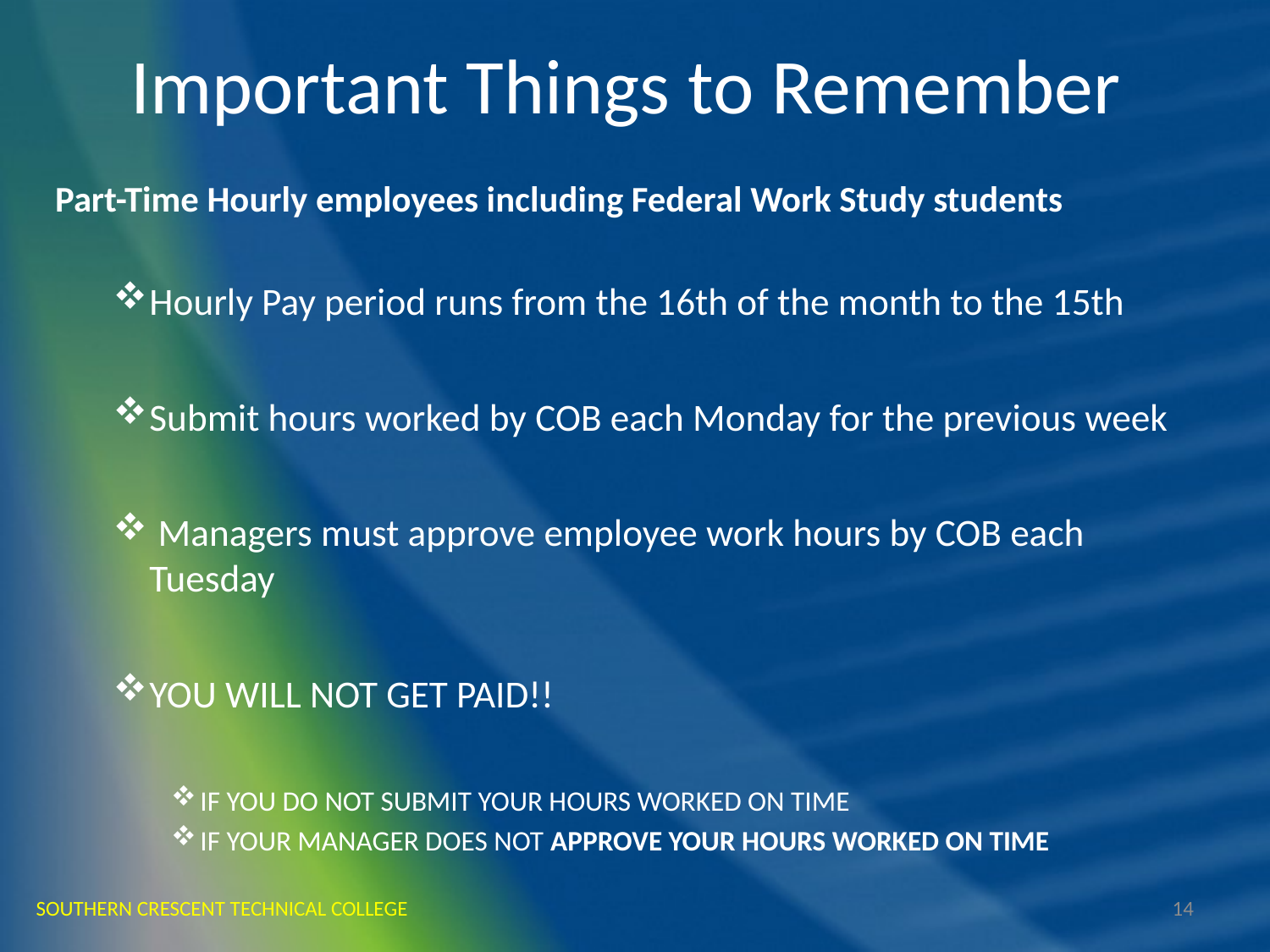

# Important Things to Remember
Part-Time Hourly employees including Federal Work Study students

Hourly Pay period runs from the 16th of the month to the 15th

Submit hours worked by COB each Monday for the previous week

 Managers must approve employee work hours by COB each Tuesday

YOU WILL NOT GET PAID!!

IF YOU DO NOT SUBMIT YOUR HOURS WORKED ON TIME
IF YOUR MANAGER DOES NOT APPROVE YOUR HOURS WORKED ON TIME

SOUTHERN CRESCENT TECHNICAL COLLEGE
14